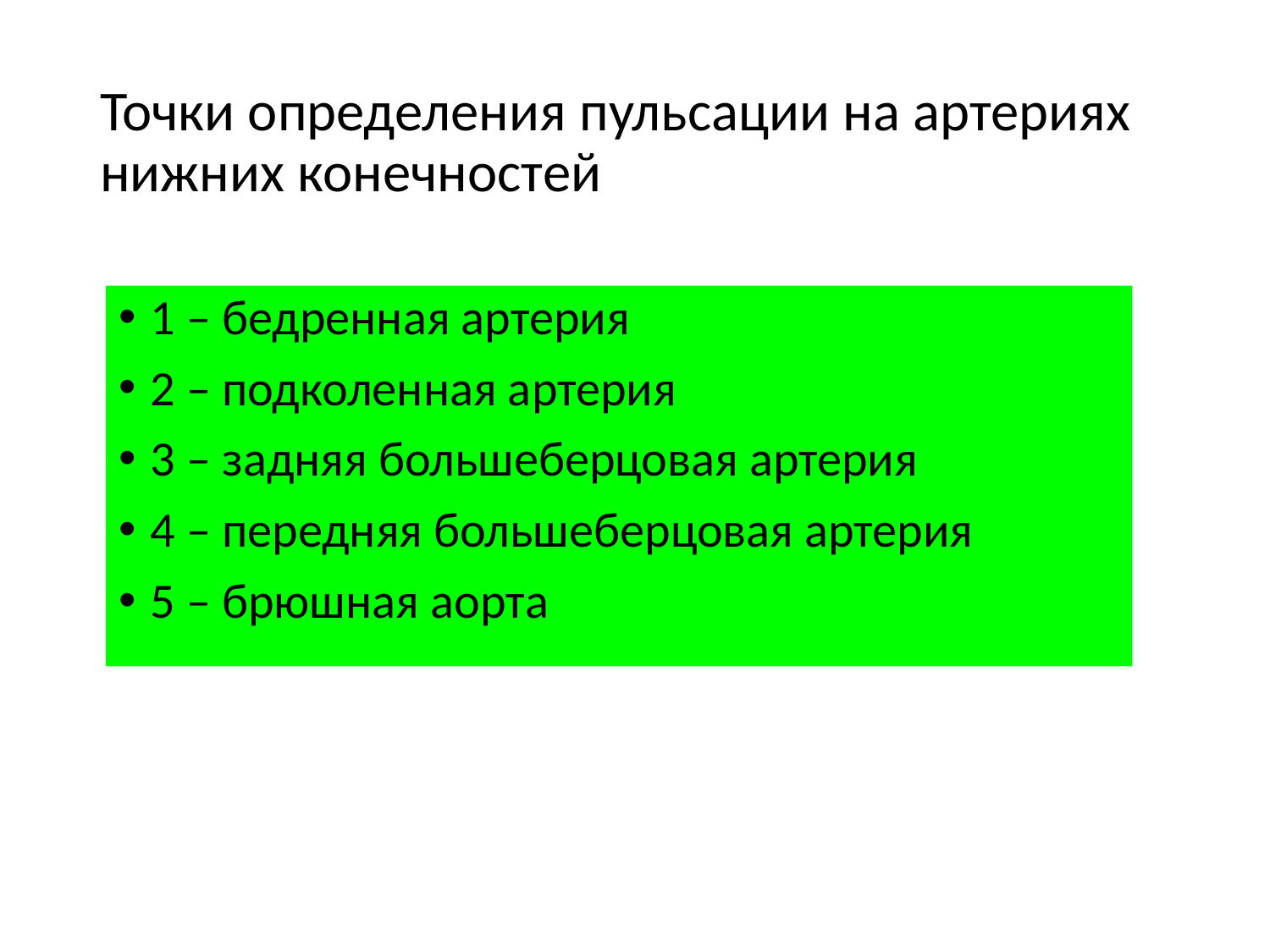

# Точки определения пульсации на артериях нижних конечностей
1 – бедренная артерия
2 – подколенная артерия
3 – задняя большеберцовая артерия
4 – передняя большеберцовая артерия
5 – брюшная аорта